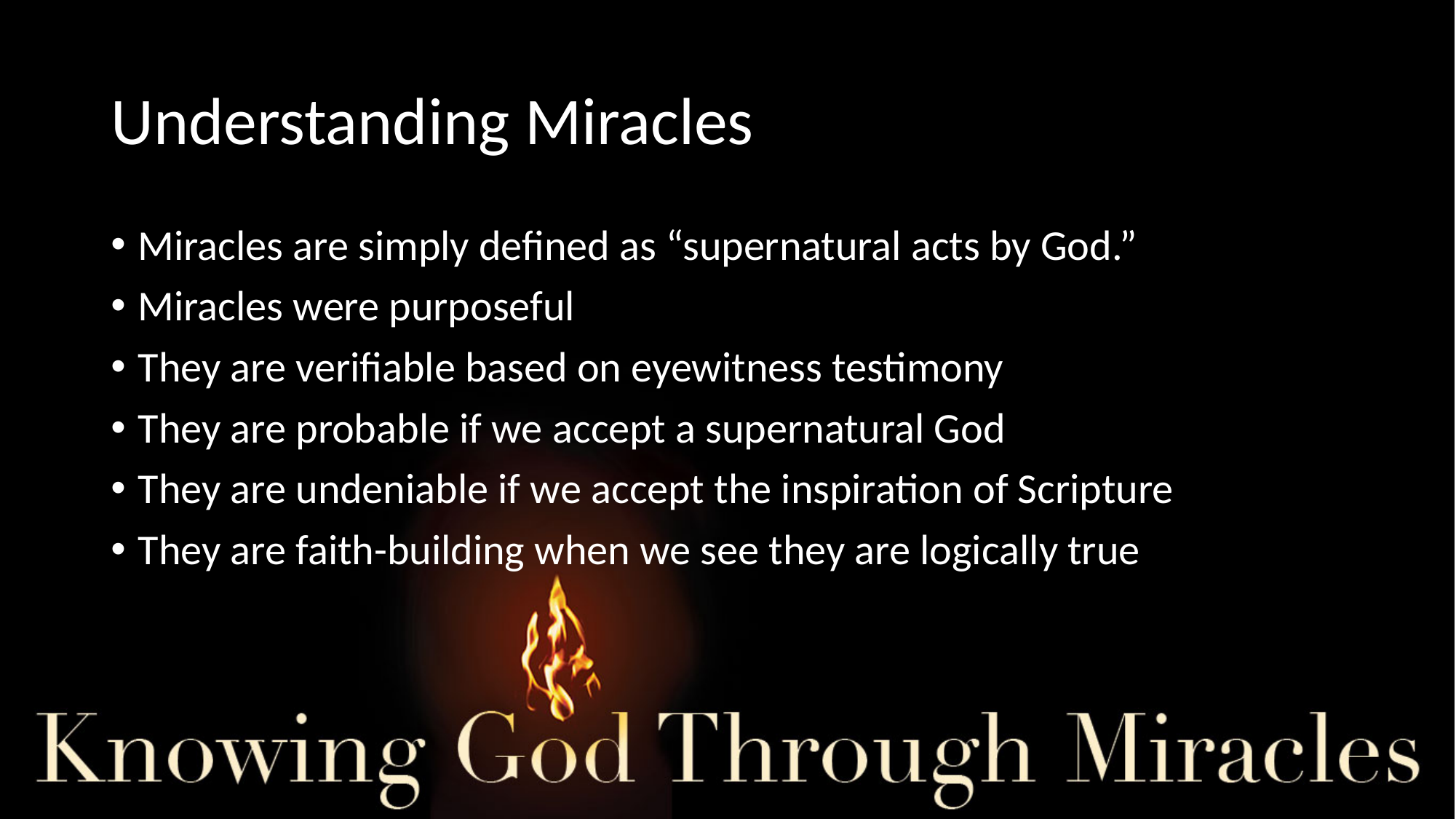

# Understanding Miracles
Miracles are simply defined as “supernatural acts by God.”
Miracles were purposeful
They are verifiable based on eyewitness testimony
They are probable if we accept a supernatural God
They are undeniable if we accept the inspiration of Scripture
They are faith-building when we see they are logically true